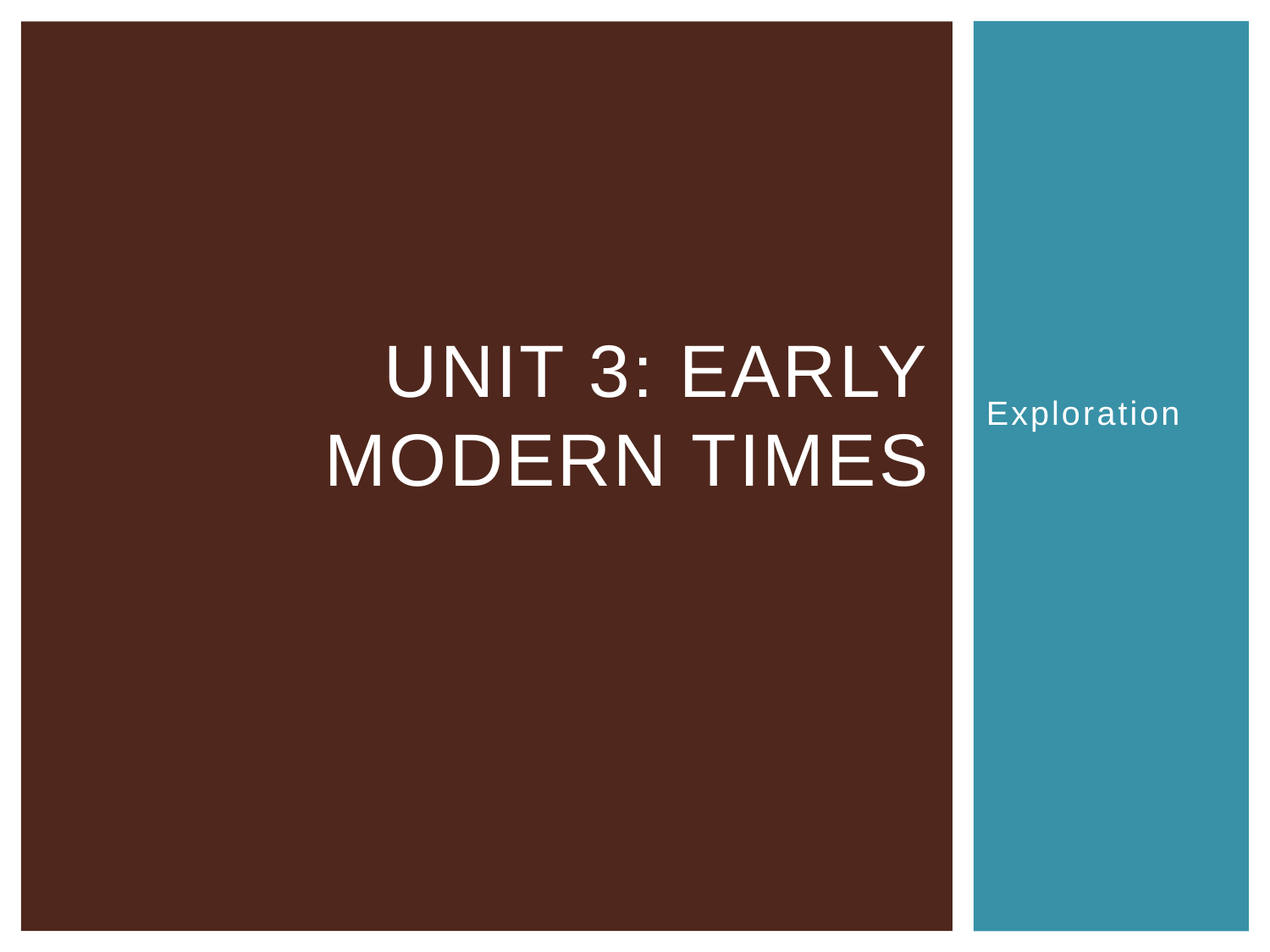

# Unit 3: Early Modern Times
Exploration